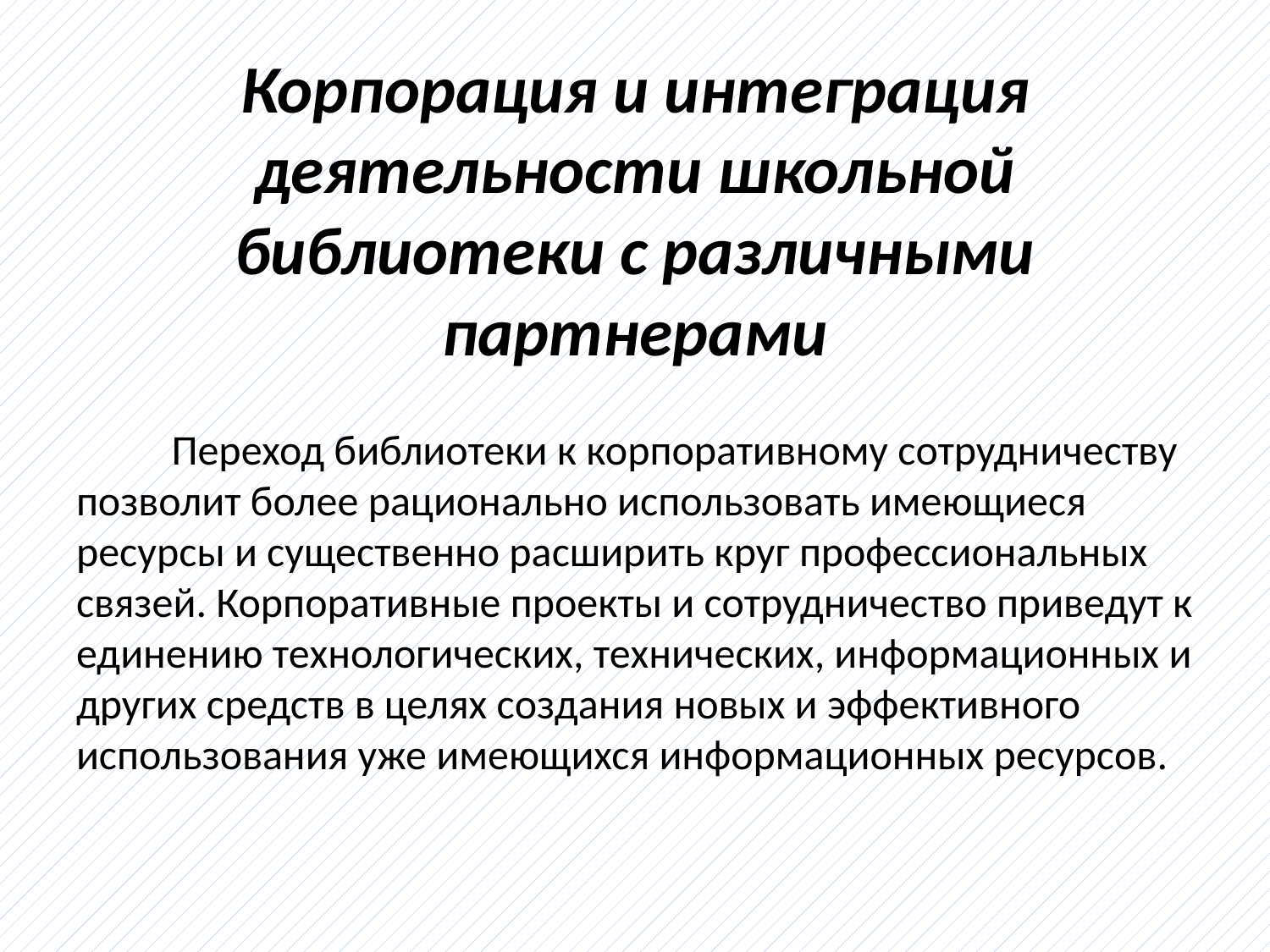

# Корпорация и интеграция деятельности школьной библиотеки с различными партнерами
	Переход библиотеки к корпоративному сотрудничеству позволит более рационально использовать имеющиеся ресурсы и существенно расширить круг профессиональных связей. Корпоративные проекты и сотрудничество приведут к единению технологических, технических, информационных и других средств в целях создания новых и эффективного использования уже имеющихся информационных ресурсов.